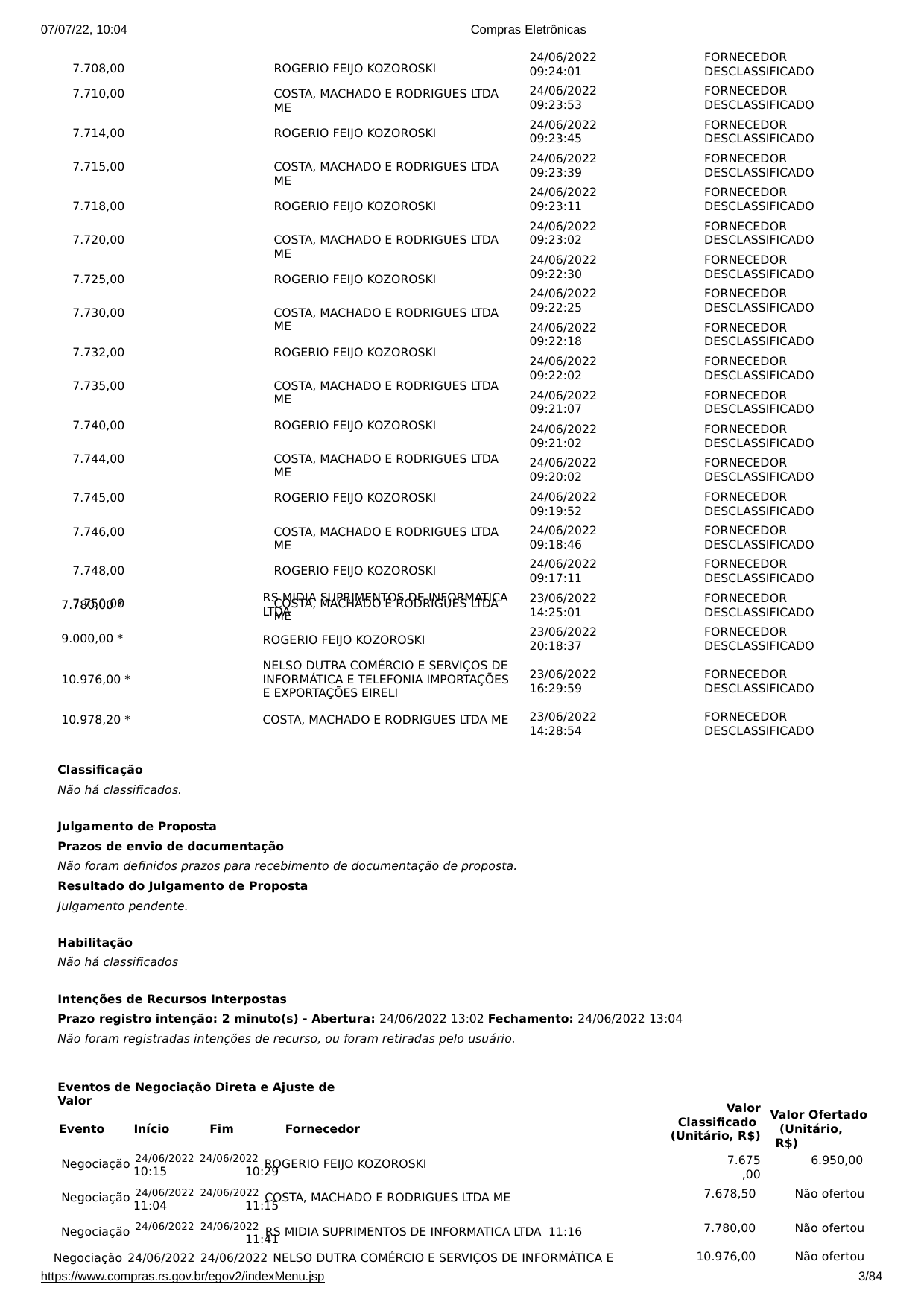

07/07/22, 10:04
Compras Eletrônicas
24/06/2022
09:24:01
24/06/2022
09:23:53
24/06/2022
09:23:45
24/06/2022
09:23:39
24/06/2022
09:23:11
24/06/2022
09:23:02
24/06/2022
09:22:30
24/06/2022
09:22:25
24/06/2022
09:22:18
24/06/2022
09:22:02
24/06/2022
09:21:07
24/06/2022
09:21:02
24/06/2022
09:20:02
24/06/2022
09:19:52
24/06/2022
09:18:46
24/06/2022
09:17:11
23/06/2022
14:25:01
23/06/2022
20:18:37

23/06/2022
16:29:59

23/06/2022
14:28:54
FORNECEDOR  DESCLASSIFICADO
FORNECEDOR  DESCLASSIFICADO
FORNECEDOR  DESCLASSIFICADO
FORNECEDOR  DESCLASSIFICADO
FORNECEDOR  DESCLASSIFICADO
FORNECEDOR  DESCLASSIFICADO
FORNECEDOR  DESCLASSIFICADO
FORNECEDOR  DESCLASSIFICADO
FORNECEDOR  DESCLASSIFICADO
FORNECEDOR  DESCLASSIFICADO
FORNECEDOR  DESCLASSIFICADO
FORNECEDOR  DESCLASSIFICADO
FORNECEDOR  DESCLASSIFICADO
FORNECEDOR  DESCLASSIFICADO
FORNECEDOR  DESCLASSIFICADO
FORNECEDOR  DESCLASSIFICADO
FORNECEDOR  DESCLASSIFICADO
FORNECEDOR  DESCLASSIFICADO

FORNECEDOR  DESCLASSIFICADO

FORNECEDOR  DESCLASSIFICADO
| 7.708,00 | ROGERIO FEIJO KOZOROSKI |
| --- | --- |
| 7.710,00 | COSTA, MACHADO E RODRIGUES LTDA ME |
| 7.714,00 | ROGERIO FEIJO KOZOROSKI |
| 7.715,00 | COSTA, MACHADO E RODRIGUES LTDA ME |
| 7.718,00 | ROGERIO FEIJO KOZOROSKI |
| 7.720,00 | COSTA, MACHADO E RODRIGUES LTDA ME |
| 7.725,00 | ROGERIO FEIJO KOZOROSKI |
| 7.730,00 | COSTA, MACHADO E RODRIGUES LTDA ME |
| 7.732,00 | ROGERIO FEIJO KOZOROSKI |
| 7.735,00 | COSTA, MACHADO E RODRIGUES LTDA ME |
| 7.740,00 | ROGERIO FEIJO KOZOROSKI |
| 7.744,00 | COSTA, MACHADO E RODRIGUES LTDA ME |
| 7.745,00 | ROGERIO FEIJO KOZOROSKI |
| 7.746,00 | COSTA, MACHADO E RODRIGUES LTDA ME |
| 7.748,00 | ROGERIO FEIJO KOZOROSKI |
| 7.750,00 | COSTA, MACHADO E RODRIGUES LTDA ME |
RS MIDIA SUPRIMENTOS DE INFORMATICA  LTDA

ROGERIO FEIJO KOZOROSKI
7.780,00 *
9.000,00 *
NELSO DUTRA COMÉRCIO E SERVIÇOS DE  INFORMÁTICA E TELEFONIA IMPORTAÇÕES  E EXPORTAÇÕES EIRELI
10.976,00 *
10.978,20 *
COSTA, MACHADO E RODRIGUES LTDA ME
Classificação
Não há classificados.

Julgamento de Proposta
Prazos de envio de documentação
Não foram definidos prazos para recebimento de documentação de proposta.
Resultado do Julgamento de Proposta
Julgamento pendente.

Habilitação
Não há classificados

Intenções de Recursos Interpostas
Prazo registro intenção: 2 minuto(s) - Abertura: 24/06/2022 13:02 Fechamento: 24/06/2022 13:04
Não foram registradas intenções de recurso, ou foram retiradas pelo usuário.
Eventos de Negociação Direta e Ajuste de Valor

Evento	Início	Fim	Fornecedor
Valor  Classificado  (Unitário, R$)
7.675,00
Valor Ofertado  (Unitário, R$)
Negociação 24/06/2022 24/06/2022 ROGERIO FEIJO KOZOROSKI  10:15	10:29
6.950,00
Negociação 24/06/2022 24/06/2022 COSTA, MACHADO E RODRIGUES LTDA ME  11:04	11:15
7.678,50
Não ofertou
Negociação 24/06/2022 24/06/2022 RS MIDIA SUPRIMENTOS DE INFORMATICA LTDA  11:16	11:41
Negociação 24/06/2022 24/06/2022 NELSO DUTRA COMÉRCIO E SERVIÇOS DE INFORMÁTICA E
7.780,00

10.976,00
Não ofertou

Não ofertou
https://www.compras.rs.gov.br/egov2/indexMenu.jsp
# 3/84